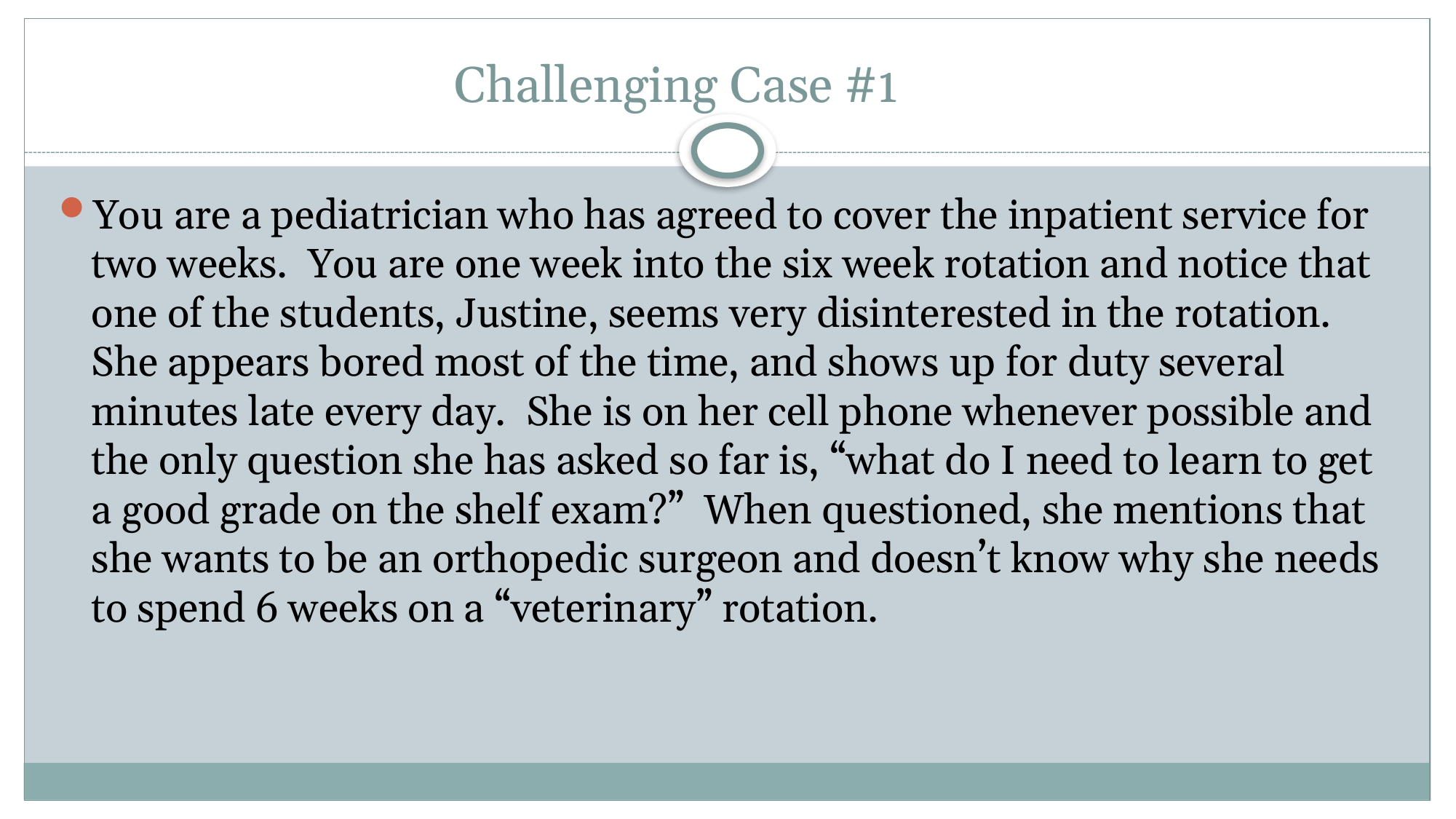

# Challenging Case #1
You are a pediatrician who has agreed to cover the inpatient service for two weeks.  You are one week into the six week rotation and notice that one of the students, Justine, seems very disinterested in the rotation.  She appears bored most of the time, and shows up for duty several minutes late every day.  She is on her cell phone whenever possible and the only question she has asked so far is, “what do I need to learn to get a good grade on the shelf exam?”  When questioned, she mentions that she wants to be an orthopedic surgeon and doesn’t know why she needs to spend 6 weeks on a “veterinary” rotation.